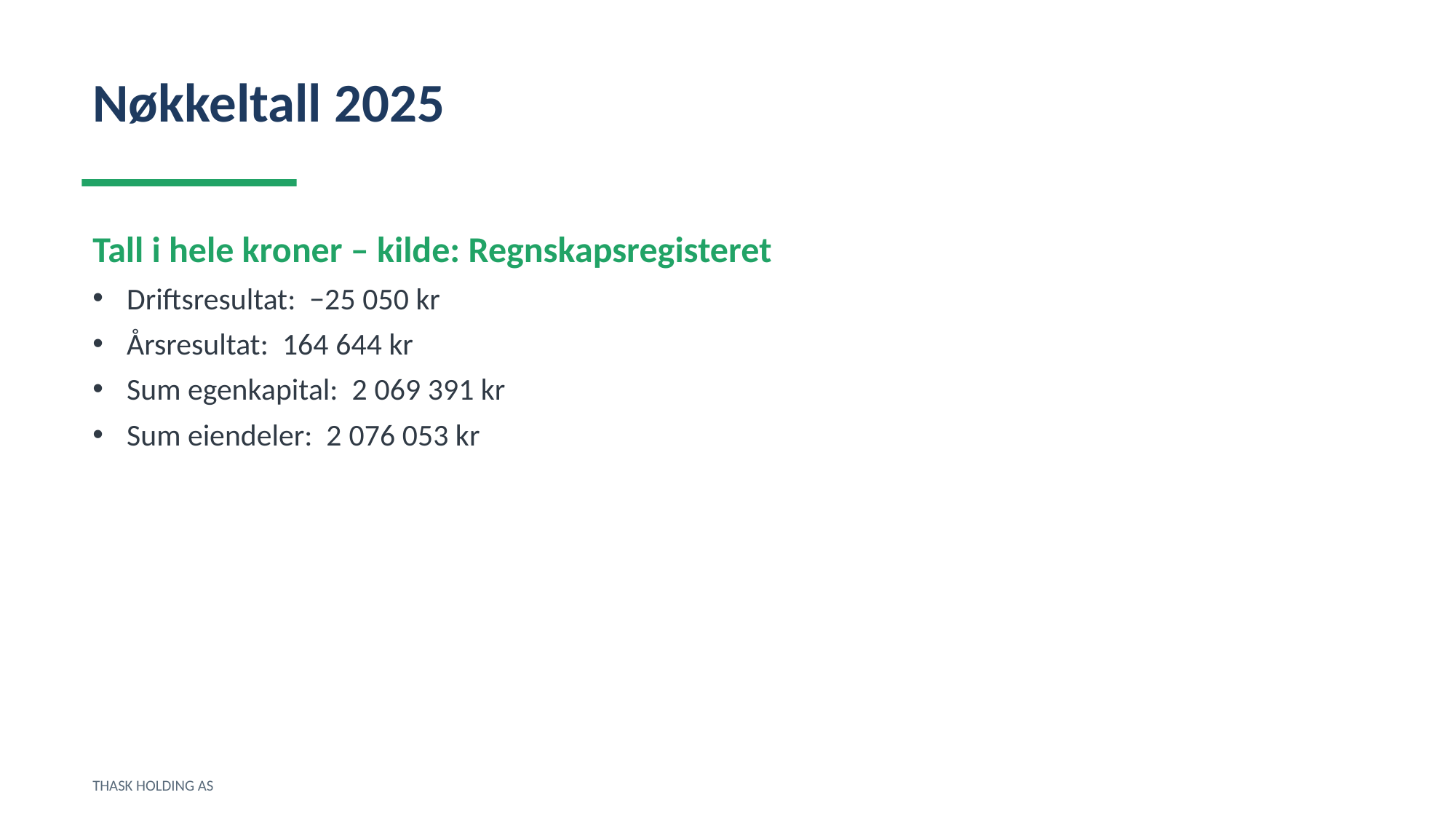

Nøkkeltall 2025

Tall i hele kroner – kilde: Regnskapsregisteret
Driftsresultat:  −25 050 kr
Årsresultat:  164 644 kr
Sum egenkapital:  2 069 391 kr
Sum eiendeler:  2 076 053 kr
THASK HOLDING AS